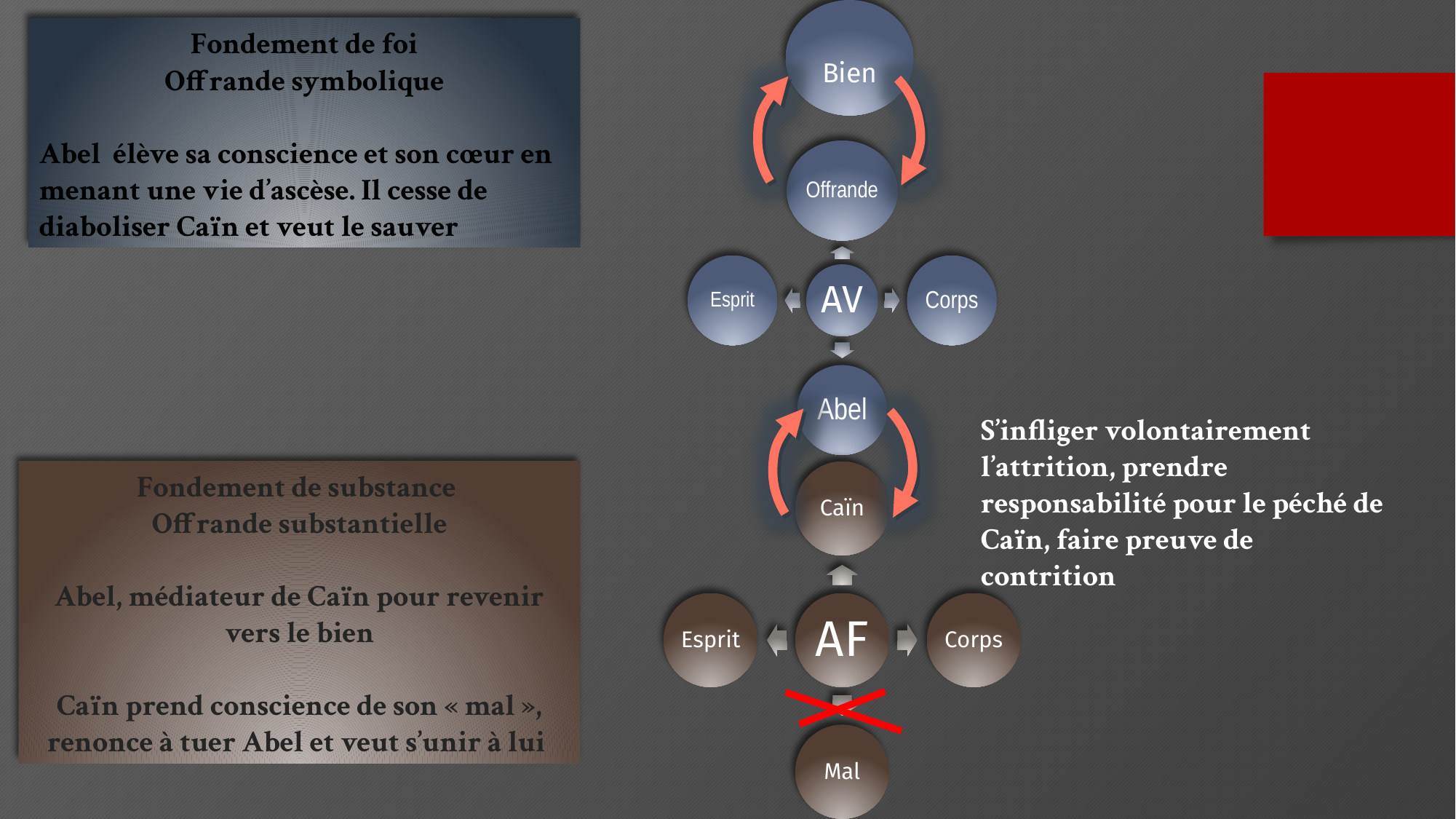

Bien
Fondement de foi
Offrande symbolique

Abel  élève sa conscience et son cœur en menant une vie d’ascèse. Il cesse de diaboliser Caïn et veut le sauver

AV

Offrande

Corps

Abel

Esprit
S’infliger volontairement l’attrition, prendre responsabilité pour le péché de Caïn, faire preuve de contrition

Fondement de substance
Offrande substantielle

Abel, médiateur de Caïn pour revenir vers le bien

Caïn prend conscience de son « mal », renonce à tuer Abel et veut s’unir à lui
AF

Caïn

Corps

Mal

Esprit